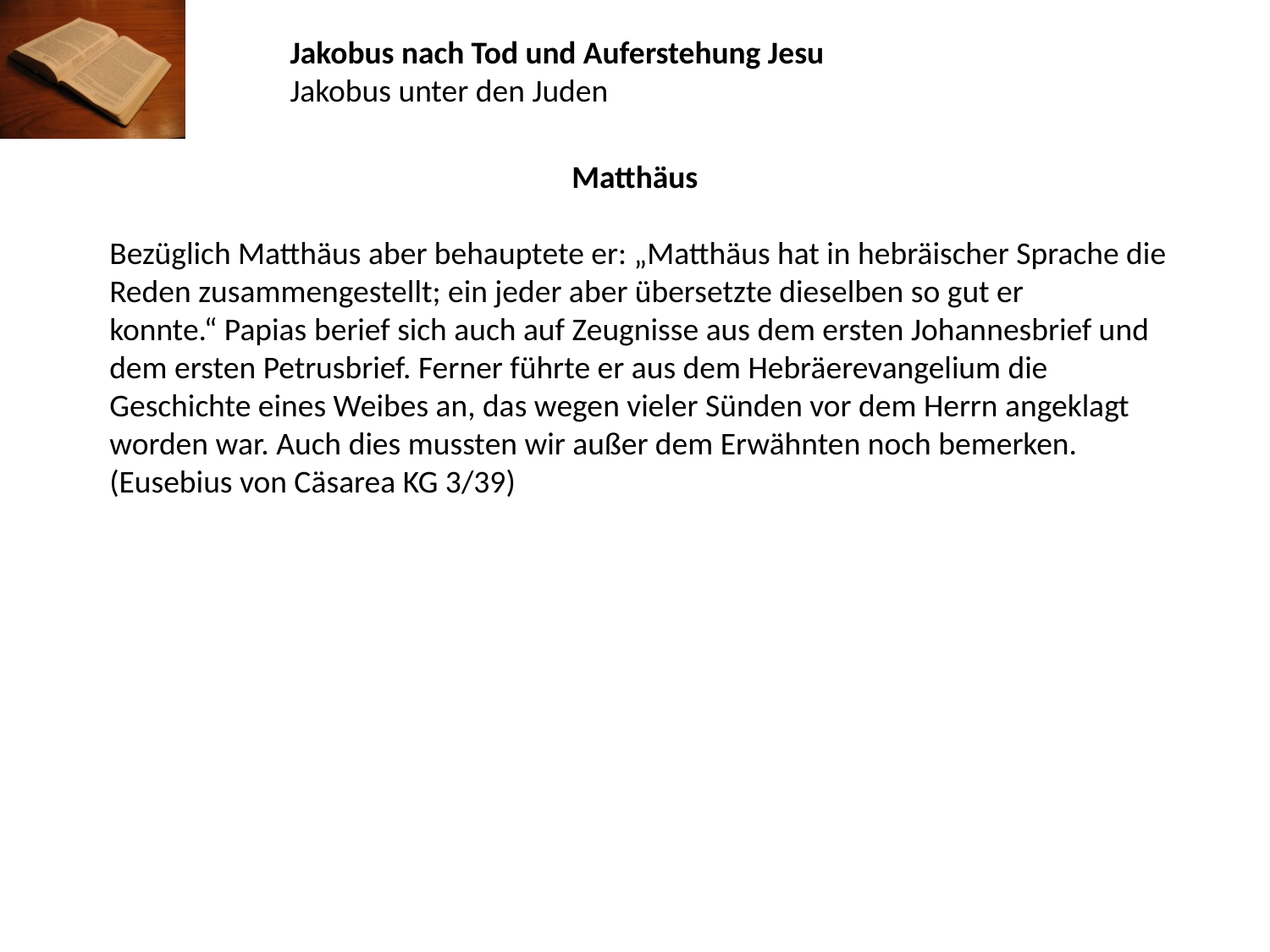

Jakobus nach Tod und Auferstehung Jesu
Jakobus unter den Juden
Matthäus
Bezüglich Matthäus aber behauptete er: „Matthäus hat in hebräischer Sprache die Reden zusammengestellt; ein jeder aber übersetzte dieselben so gut er konnte.“ Papias berief sich auch auf Zeugnisse aus dem ersten Johannesbrief und dem ersten Petrusbrief. Ferner führte er aus dem Hebräerevangelium die Geschichte eines Weibes an, das wegen vieler Sünden vor dem Herrn angeklagt worden war. Auch dies mussten wir außer dem Erwähnten noch bemerken. (Eusebius von Cäsarea KG 3/39)